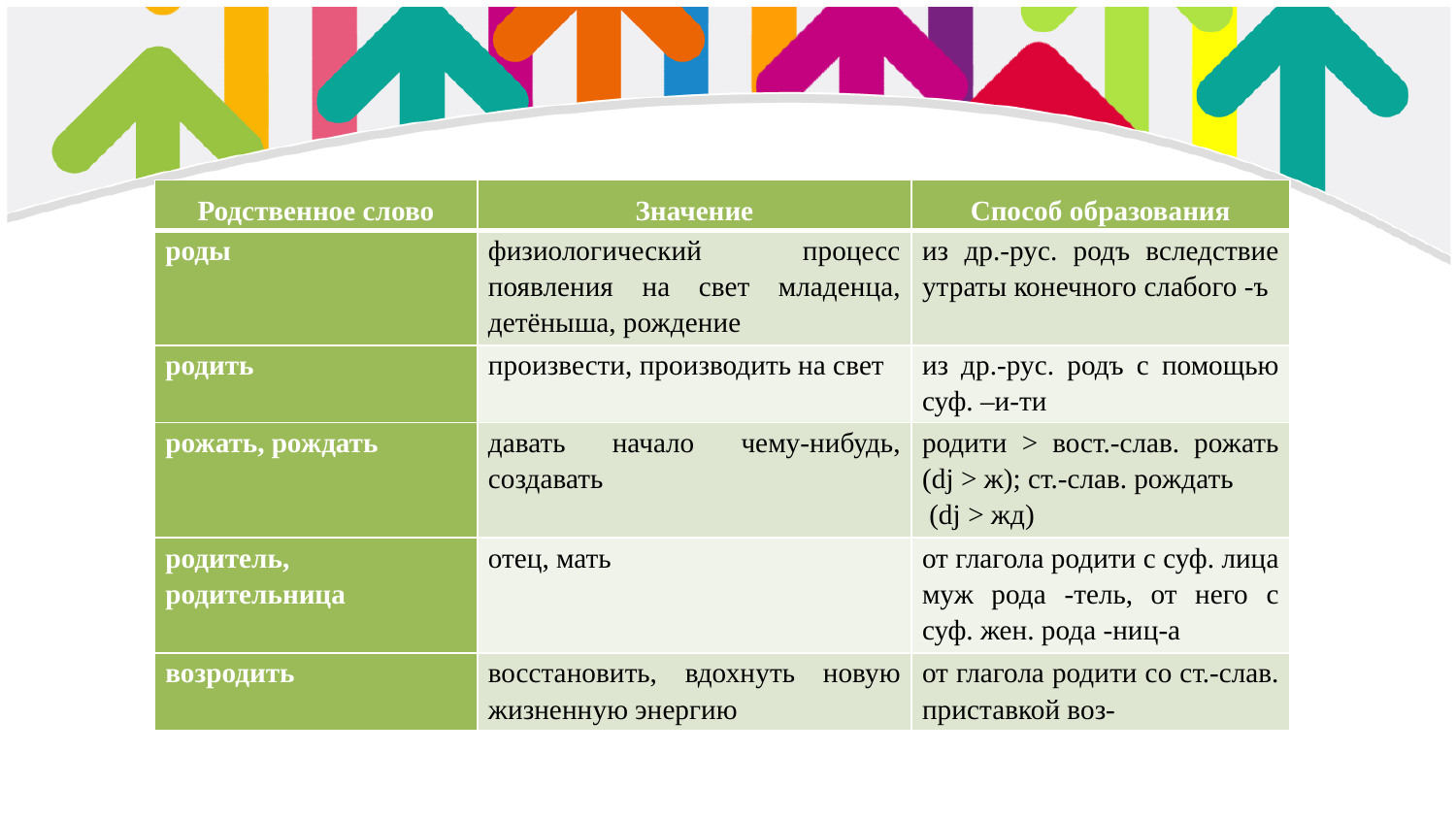

| Родственное слово | Значение | Способ образования |
| --- | --- | --- |
| роды | физиологический процесс появления на свет младенца, детёныша, рождение | из др.-рус. родъ вследствие утраты конечного слабого -ъ |
| родить | произвести, производить на свет | из др.-рус. родъ с помощью суф. –и-ти |
| рожать, рождать | давать начало чему-нибудь, создавать | родити > вост.-слав. рожать (dj > ж); ст.-слав. рождать (dj > жд) |
| родитель, родительница | отец, мать | от глагола родити с суф. лица муж рода -тель, от него с суф. жен. рода -ниц-а |
| возродить | восстановить, вдохнуть новую жизненную энергию | от глагола родити со ст.-слав. приставкой воз- |